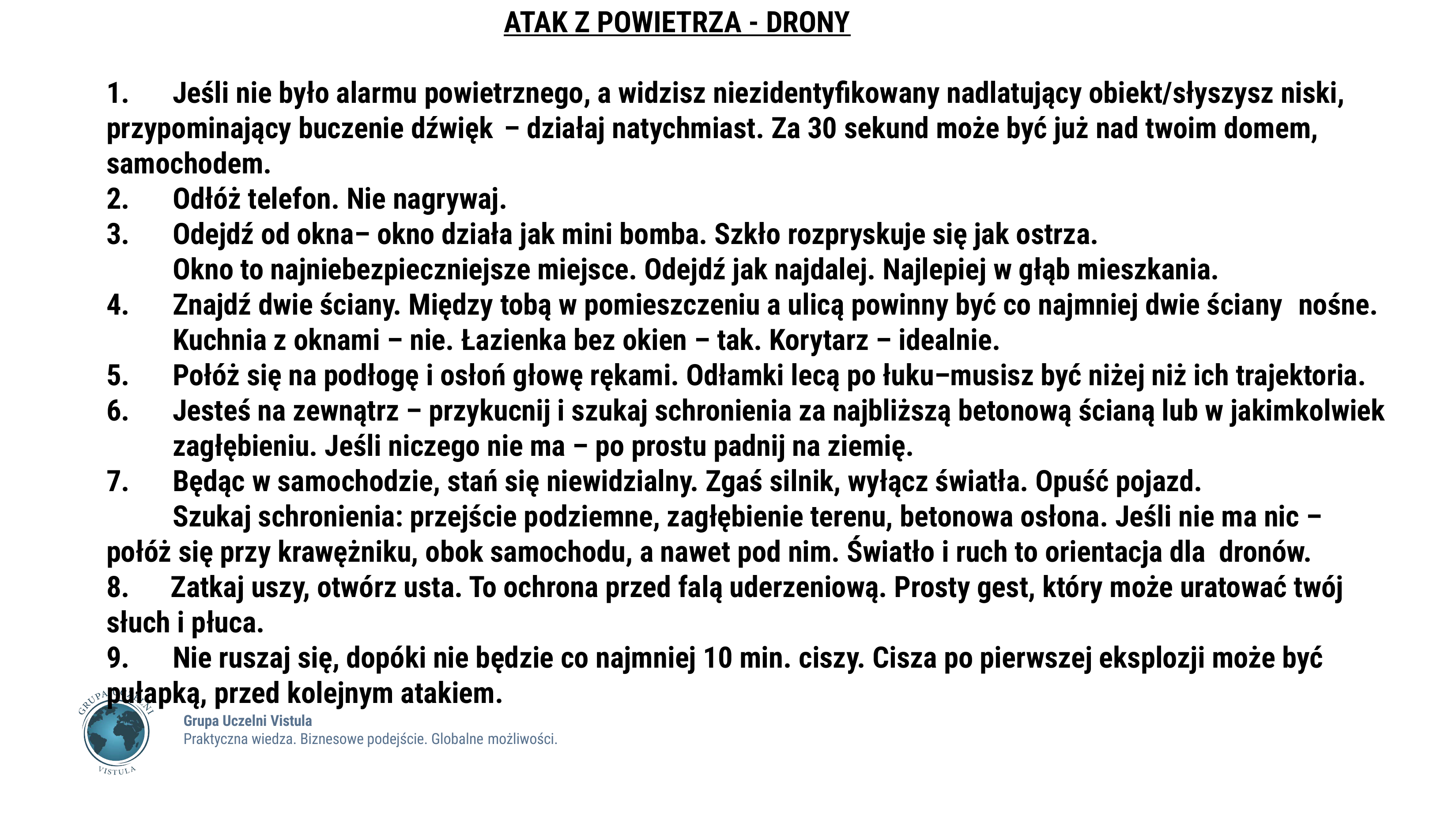

ATAK Z POWIETRZA - DRONY

1.	Jeśli nie było alarmu powietrznego, a widzisz niezidentyfikowany nadlatujący obiekt/słyszysz niski, 	przypominający buczenie dźwięk 	– działaj natychmiast. Za 30 sekund może być już nad twoim domem, 	samochodem.
2. 	Odłóż telefon. Nie nagrywaj.
3. 	Odejdź od okna– okno działa jak mini bomba. Szkło rozpryskuje się jak ostrza.
	Okno to najniebezpieczniejsze miejsce. Odejdź jak najdalej. Najlepiej w głąb mieszkania.
4. 	Znajdź dwie ściany. Między tobą w pomieszczeniu a ulicą powinny być co najmniej dwie ściany 	nośne. 	Kuchnia z oknami – nie. Łazienka bez okien – tak. Korytarz – idealnie.
5. 	Połóż się na podłogę i osłoń głowę rękami. Odłamki lecą po łuku–musisz być niżej niż ich trajektoria.
6. 	Jesteś na zewnątrz – przykucnij i szukaj schronienia za najbliższą betonową ścianą lub w jakimkolwiek 	zagłębieniu. Jeśli niczego nie ma – po prostu padnij na ziemię.
7. 	Będąc w samochodzie, stań się niewidzialny. Zgaś silnik, wyłącz światła. Opuść pojazd.
	Szukaj schronienia: przejście podziemne, zagłębienie terenu, betonowa osłona. Jeśli nie ma nic –  	połóż się przy krawężniku, obok samochodu, a nawet pod nim. Światło i ruch to orientacja dla  dronów.
8.      Zatkaj uszy, otwórz usta. To ochrona przed falą uderzeniową. Prosty gest, który może uratować twój 	słuch i płuca.
9.	Nie ruszaj się, dopóki nie będzie co najmniej 10 min. ciszy. Cisza po pierwszej eksplozji może być 	pułapką, przed kolejnym atakiem.